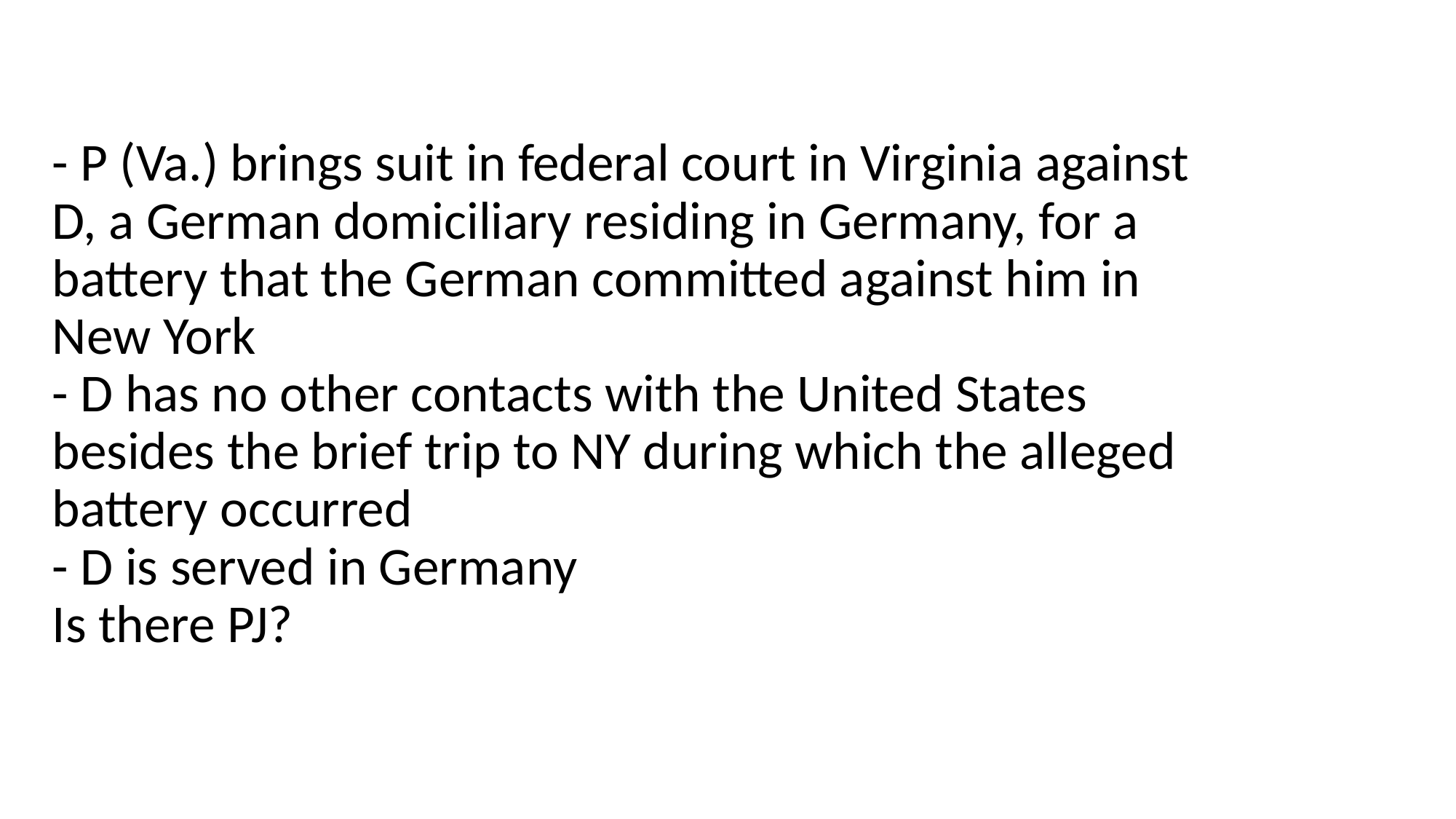

# - P (Va.) brings suit in federal court in Virginia against D, a German domiciliary residing in Germany, for a battery that the German committed against him in New York - D has no other contacts with the United States besides the brief trip to NY during which the alleged battery occurred - D is served in Germany Is there PJ?